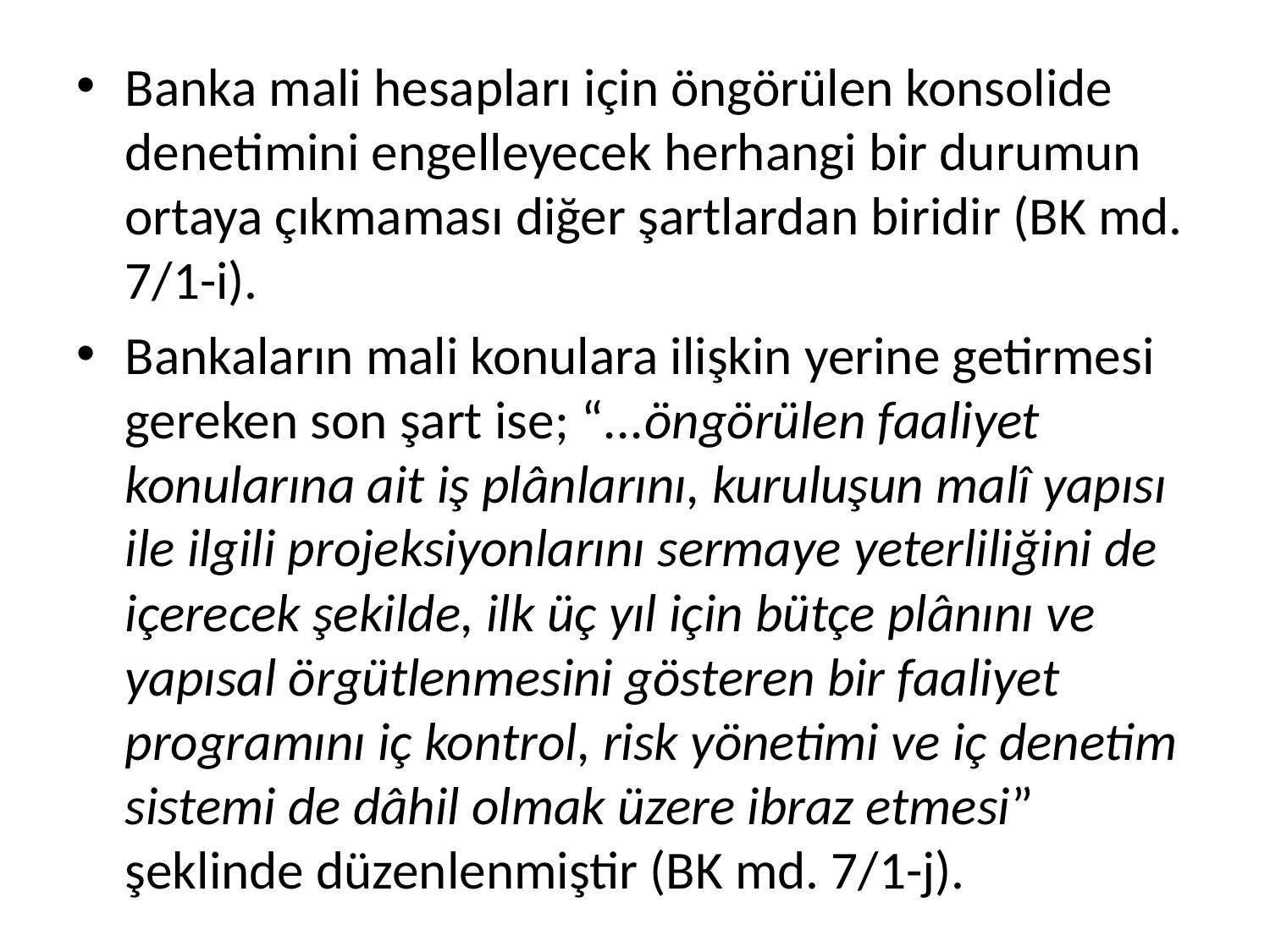

Banka mali hesapları için öngörülen konsolide denetimini engelleyecek herhangi bir durumun ortaya çıkmaması diğer şartlardan biridir (BK md. 7/1-i).
Bankaların mali konulara ilişkin yerine getirmesi gereken son şart ise; “...öngörülen faaliyet konularına ait iş plânlarını, kuruluşun malî yapısı ile ilgili projeksiyonlarını sermaye yeterliliğini de içerecek şekilde, ilk üç yıl için bütçe plânını ve yapısal örgütlenmesini gösteren bir faaliyet programını iç kontrol, risk yönetimi ve iç denetim sistemi de dâhil olmak üzere ibraz etmesi” şeklinde düzenlenmiştir (BK md. 7/1-j).